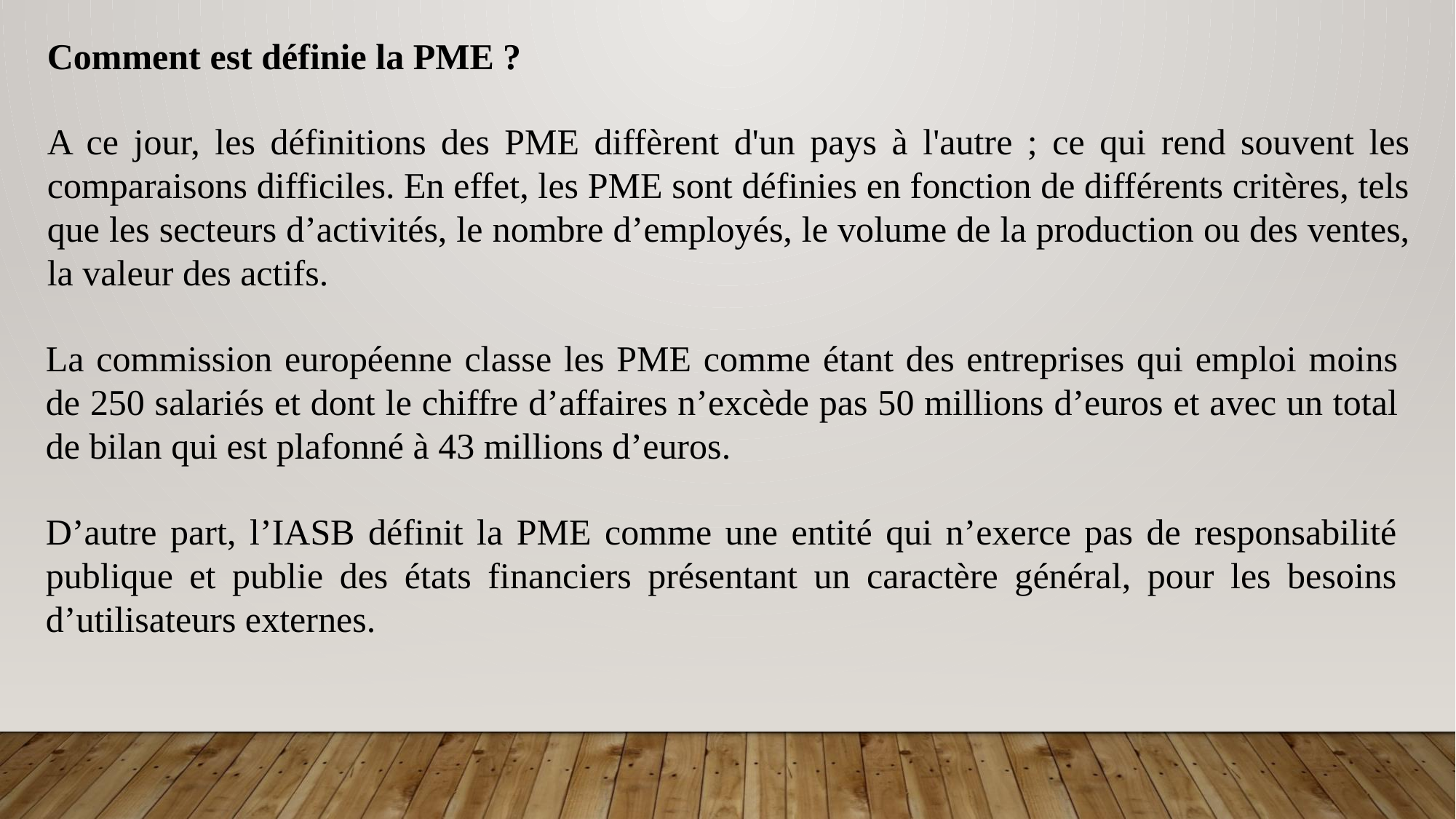

Comment est définie la PME ?
A ce jour, les définitions des PME diffèrent d'un pays à l'autre ; ce qui rend souvent les comparaisons difficiles. En effet, les PME sont définies en fonction de différents critères, tels que les secteurs d’activités, le nombre d’employés, le volume de la production ou des ventes, la valeur des actifs.
La commission européenne classe les PME comme étant des entreprises qui emploi moins de 250 salariés et dont le chiffre d’affaires n’excède pas 50 millions d’euros et avec un total de bilan qui est plafonné à 43 millions d’euros.
D’autre part, l’IASB définit la PME comme une entité qui n’exerce pas de responsabilité publique et publie des états financiers présentant un caractère général, pour les besoins d’utilisateurs externes.